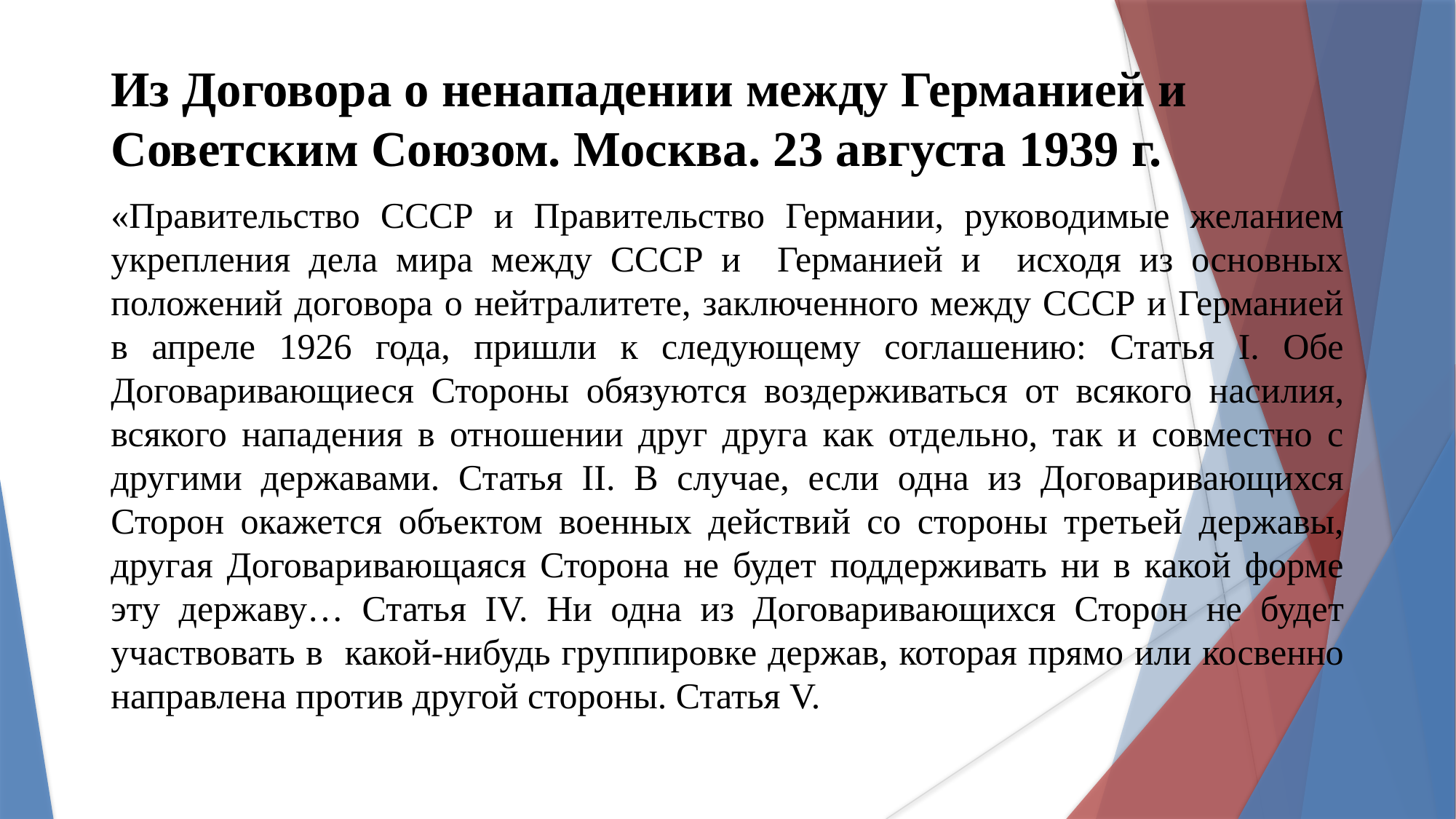

Из Договора о ненападении между Германией и Советским Союзом. Москва. 23 августа 1939 г.
«Правительство СССР и Правительство Германии, руководимые желанием укрепления дела мира между СССР и  Германией и  исходя из основных положений договора о нейтралитете, заключенного между СССР и Германией в апреле 1926 года, пришли к следующему соглашению: Статья I. Обе Договаривающиеся Стороны обязуются воздерживаться от всякого насилия, всякого нападения в отношении друг друга как отдельно, так и совместно с другими державами. Статья II. В случае, если одна из Договаривающихся Сторон окажется объектом военных действий со стороны третьей державы, другая Договаривающаяся Сторона не будет поддерживать ни в какой форме эту державу… Статья IV. Ни одна из Договаривающихся Сторон не будет участвовать в  какой-нибудь группировке держав, которая прямо или косвенно направлена против другой стороны. Статья V.
#